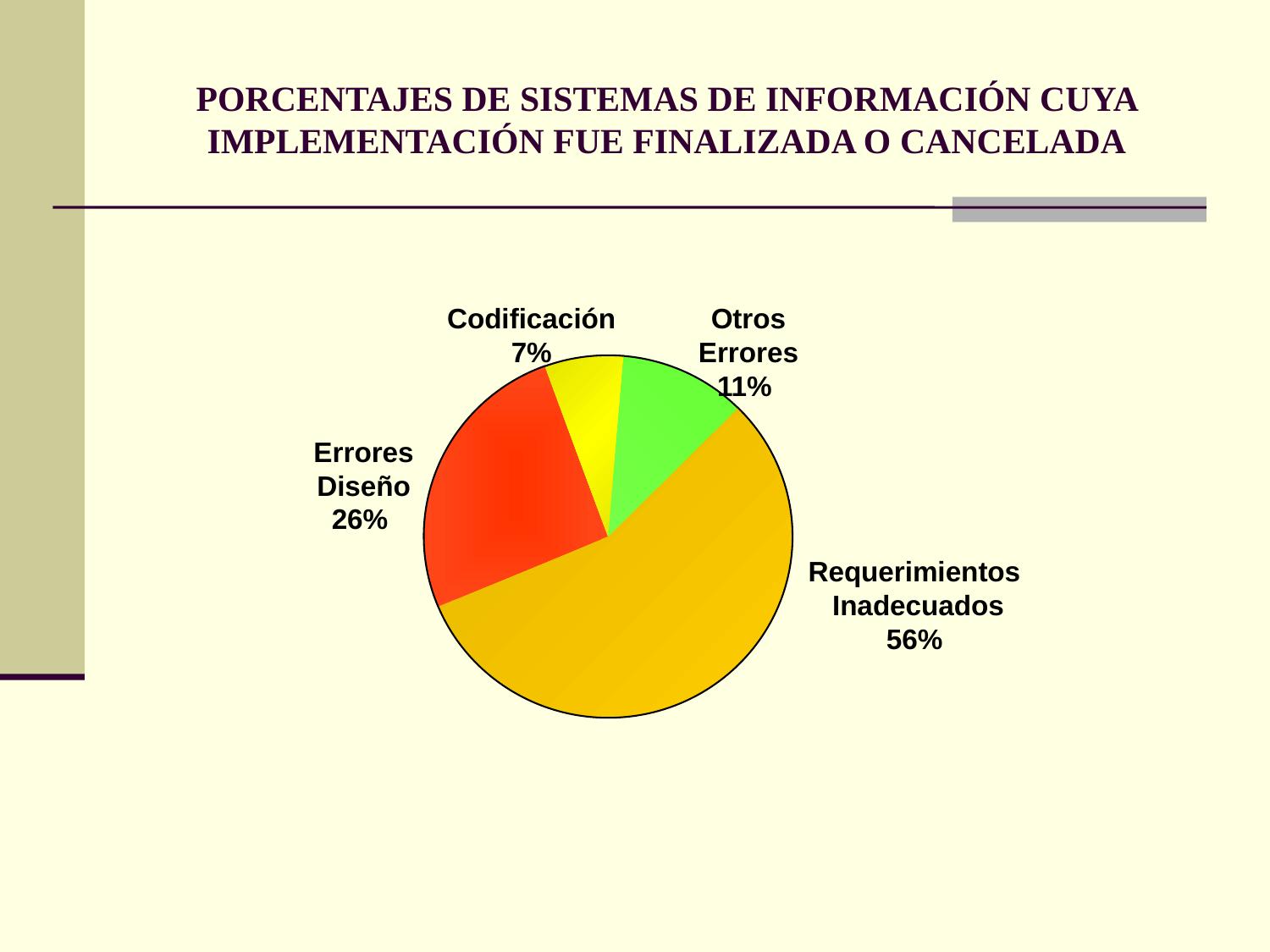

# PORCENTAJES DE SISTEMAS DE INFORMACIÓN CUYA IMPLEMENTACIÓN FUE FINALIZADA O CANCELADA

Codificación
7%
Otros
Errores
11%

Errores
Diseño
26%
Requerimientos
 Inadecuados
56%